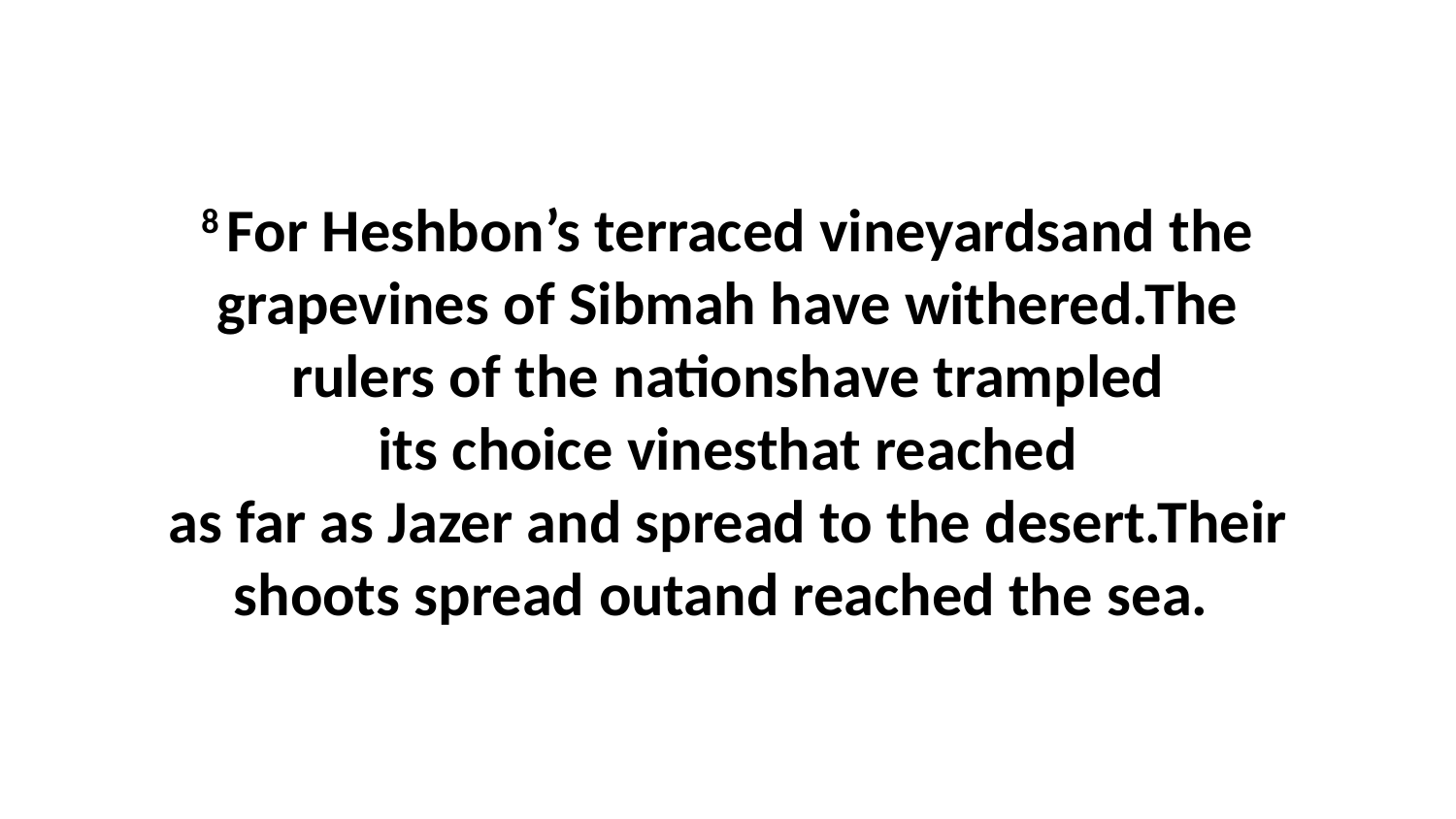

8 For Heshbon’s terraced vineyardsand the grapevines of Sibmah have withered.The rulers of the nationshave trampled its choice vinesthat reached as far as Jazer and spread to the desert.Their shoots spread outand reached the sea.